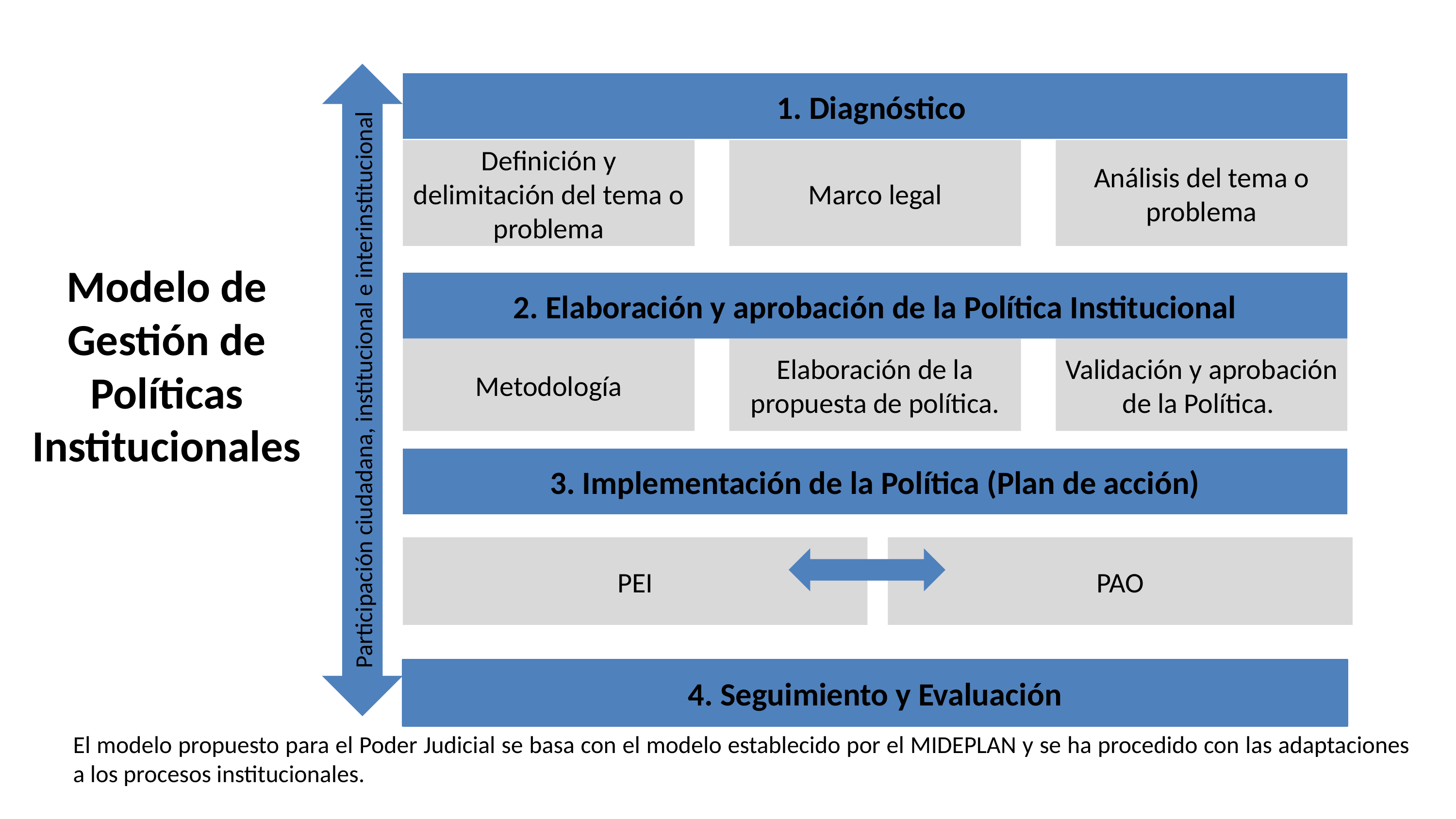

1. Diagnóstico
Marco legal
Análisis del tema o problema
Definición y delimitación del tema o problema
2. Elaboración y aprobación de la Política Institucional
Elaboración de la propuesta de política.
Validación y aprobación de la Política.
Metodología
3. Implementación de la Política (Plan de acción)
PEI
PAO
4. Seguimiento y Evaluación
# Modelo de Gestión de Políticas Institucionales
Participación ciudadana, institucional e interinstitucional

El modelo propuesto para el Poder Judicial se basa con el modelo establecido por el MIDEPLAN y se ha procedido con las adaptaciones a los procesos institucionales.